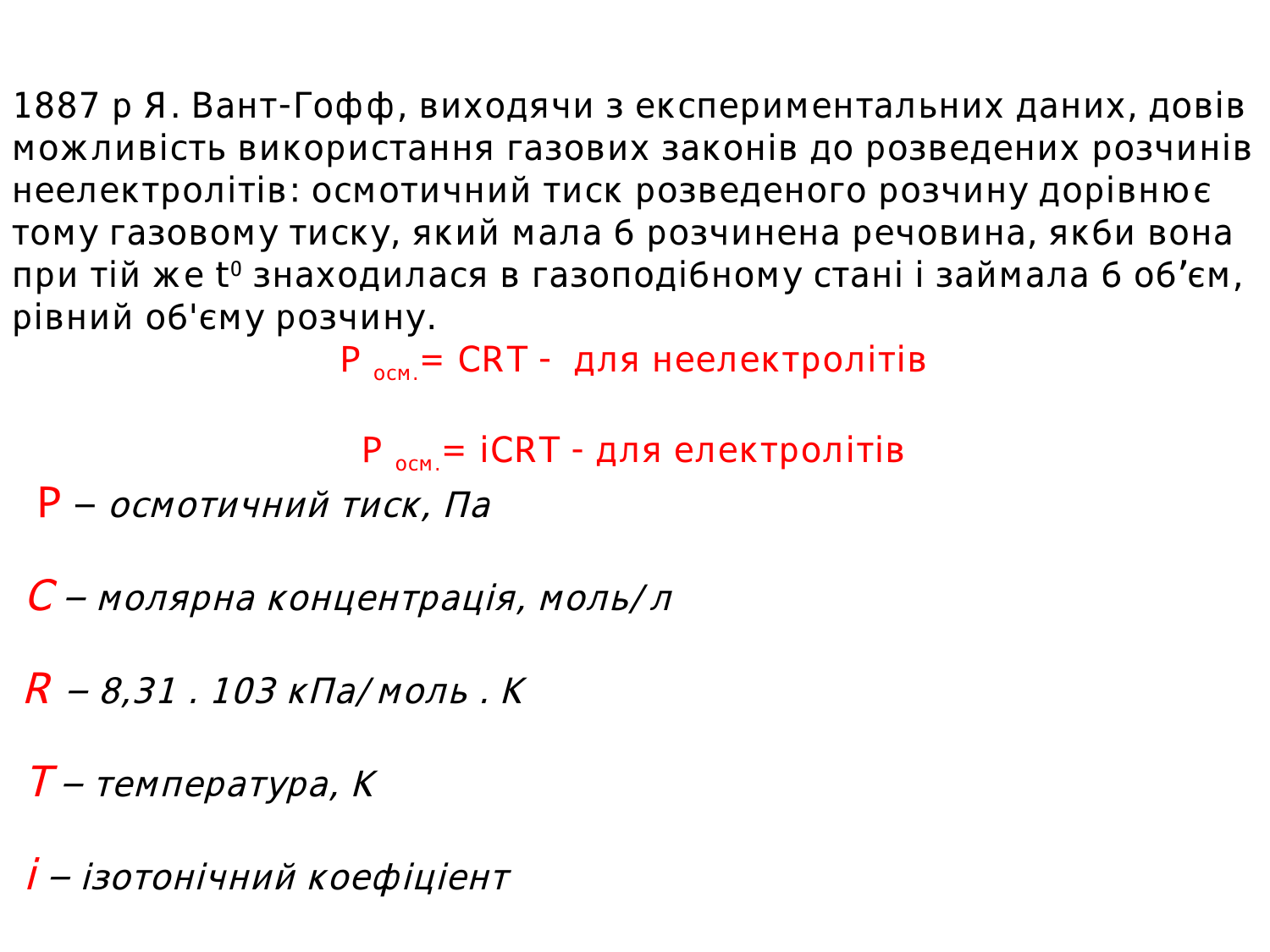

1887 р Я. Вант-Гофф, виходячи з експериментальних даних, довів можливість використання газових законів до розведених розчинів неелектролітів: осмотичний тиск розведеного розчину дорівнює тому газовому тиску, який мала б розчинена речовина, якби вона при тій же t0 знаходилася в газоподібному стані і займала б об’єм, рівний об'єму розчину.
P осм.= CRT -  для неелектролітів

P осм.= iCRT - для електролітів
  P – осмотичний тиск, Пa

 C – молярна концентрація, моль/л

 R – 8,31 . 103 кПа/моль . К

 Т – температура, K

 i – ізотонічний коефіціент